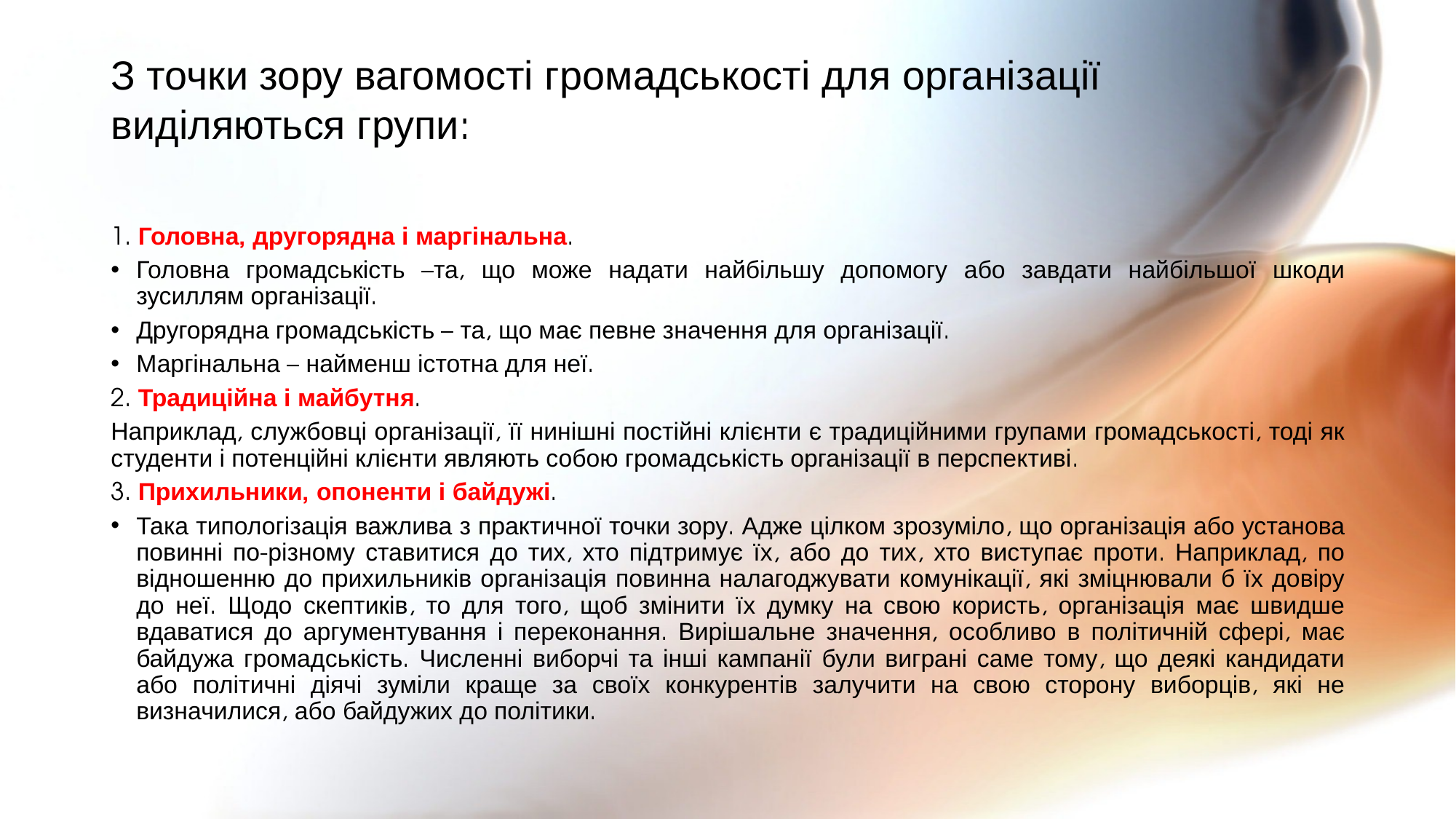

# З точки зору вагомості громадськості для організації виділяються групи:
1. Головна, другорядна і маргінальна.
Головна громадськість –та, що може надати найбільшу допомогу або завдати найбільшої шкоди зусиллям організації.
Другорядна громадськість – та, що має певне значення для організації.
Маргінальна – найменш істотна для неї.
2. Традиційна і майбутня.
Наприклад, службовці організації, її нинішні постійні клієнти є традиційними групами громадськості, тоді як студенти і потенційні клієнти являють собою громадськість організації в перспективі.
3. Прихильники, опоненти і байдужі.
Така типологізація важлива з практичної точки зору. Адже цілком зрозуміло, що організація або установа повинні по-різному ставитися до тих, хто підтримує їх, або до тих, хто виступає проти. Наприклад, по відношенню до прихильників організація повинна налагоджувати комунікації, які зміцнювали б їх довіру до неї. Щодо скептиків, то для того, щоб змінити їх думку на свою користь, організація має швидше вдаватися до аргументування і переконання. Вирішальне значення, особливо в політичній сфері, має байдужа громадськість. Численні виборчі та інші кампанії були виграні саме тому, що деякі кандидати або політичні діячі зуміли краще за своїх конкурентів залучити на свою сторону виборців, які не визначилися, або байдужих до політики.